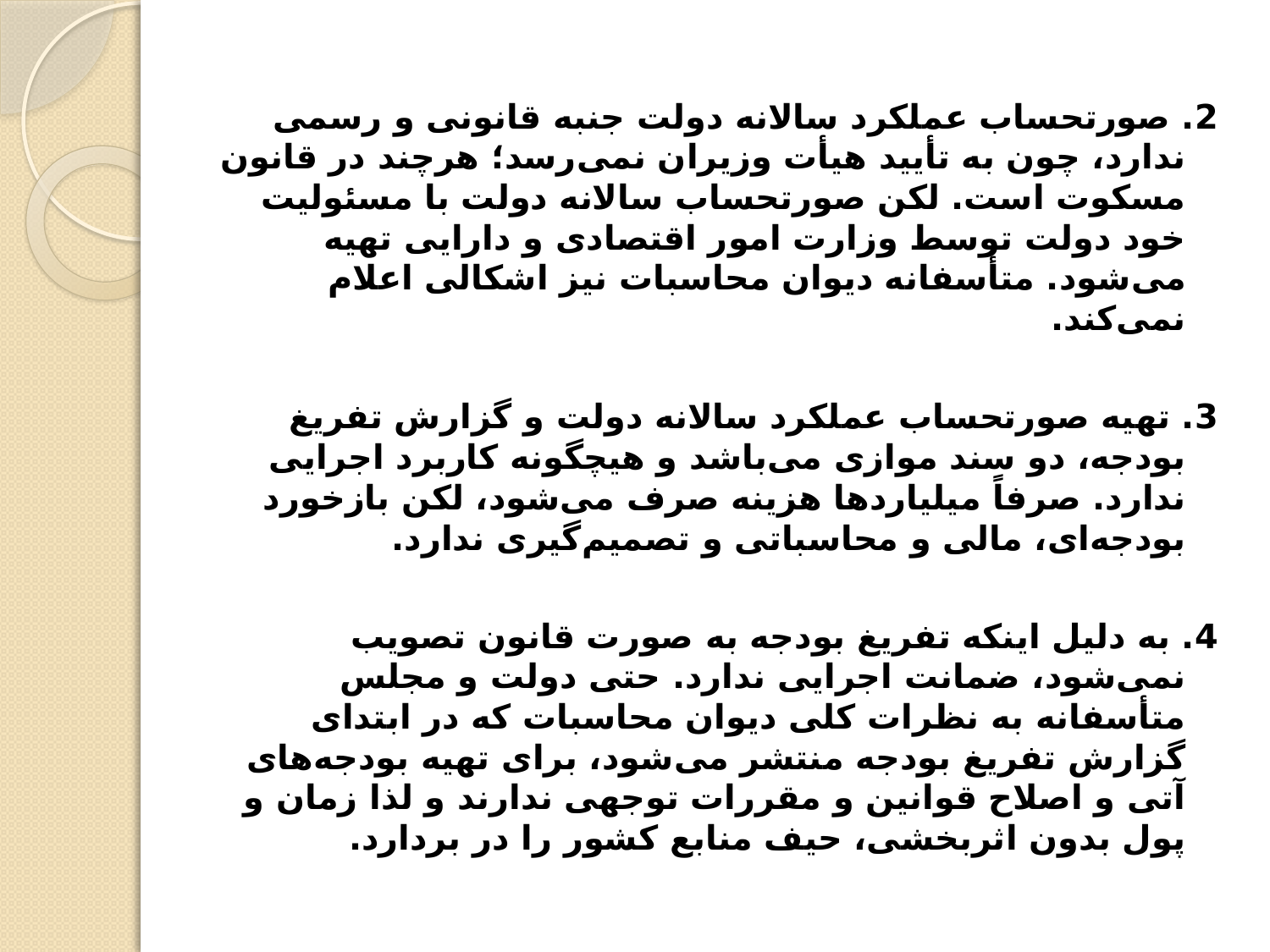

2. صورتحساب عملکرد سالانه دولت جنبه قانونی و رسمی ندارد، چون به تأیید هیأت وزیران نمی‌رسد؛ هرچند در قانون مسکوت است. لکن صورتحساب سالانه دولت با مسئولیت خود دولت توسط وزارت امور اقتصادی و دارایی تهیه می‌شود. متأسفانه دیوان محاسبات نیز اشکالی اعلام نمی‌کند.

3. تهیه صورتحساب عملکرد سالانه دولت و گزارش تفریغ بودجه، دو سند موازی می‌باشد و هیچگونه کاربرد اجرایی ندارد. صرفاً میلیاردها هزینه صرف می‌شود، لکن بازخورد بودجه‌ای، مالی و محاسباتی و تصمیم‌گیری ندارد.

4. به دلیل اینکه تفریغ بودجه به صورت قانون تصویب نمی‌شود، ضمانت اجرایی ندارد. حتی دولت و مجلس متأسفانه به نظرات کلی دیوان محاسبات که در ابتدای گزارش تفریغ بودجه منتشر می‌شود، برای تهیه بودجه‌های آتی و اصلاح قوانین و مقررات توجهی ندارند و لذا زمان و پول بدون اثربخشی، حیف منابع کشور را در بردارد.